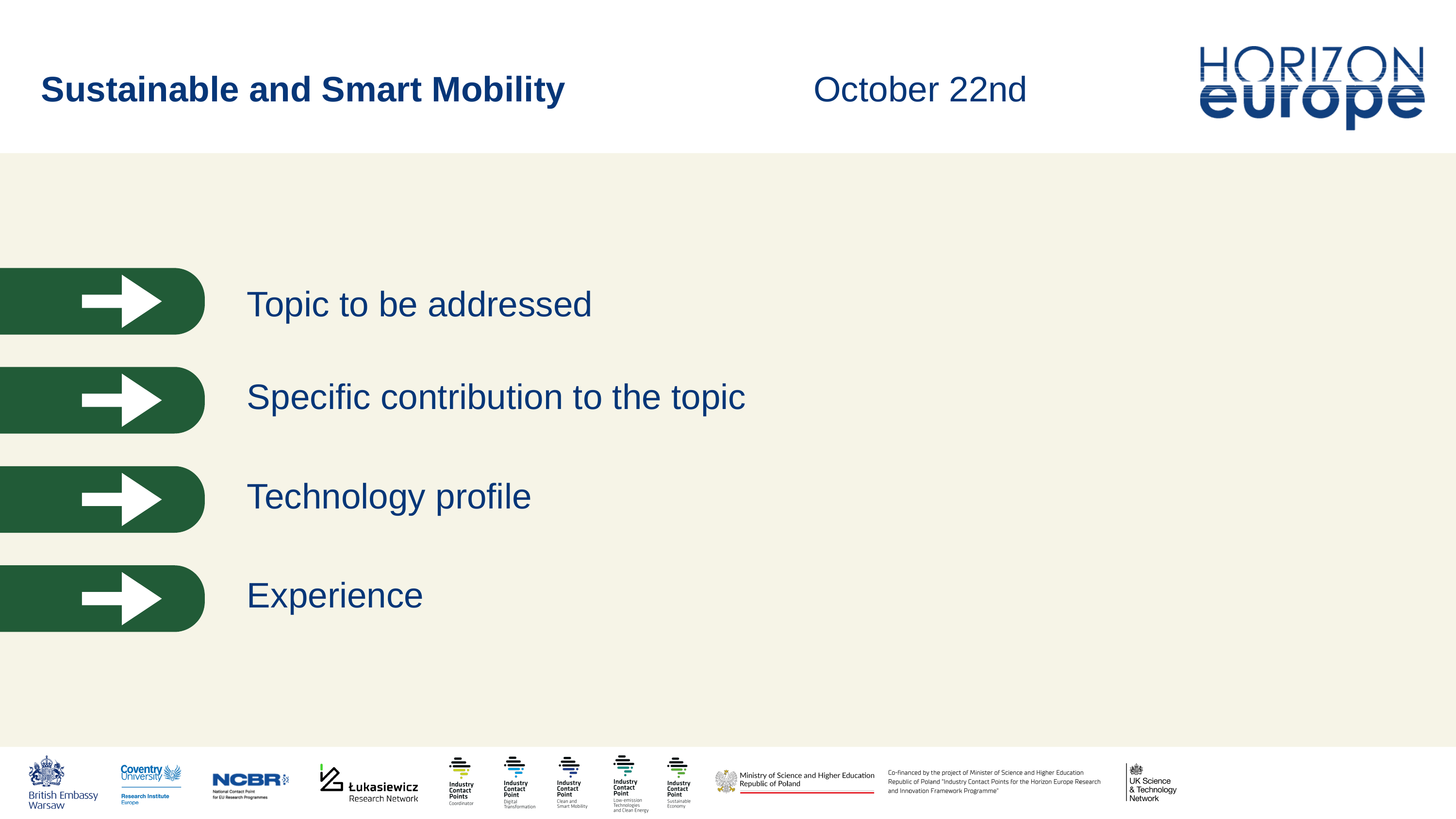

Sustainable and Smart Mobility
October 22nd

Topic to be addressed

Specific contribution to the topic

Technology profile

Experience